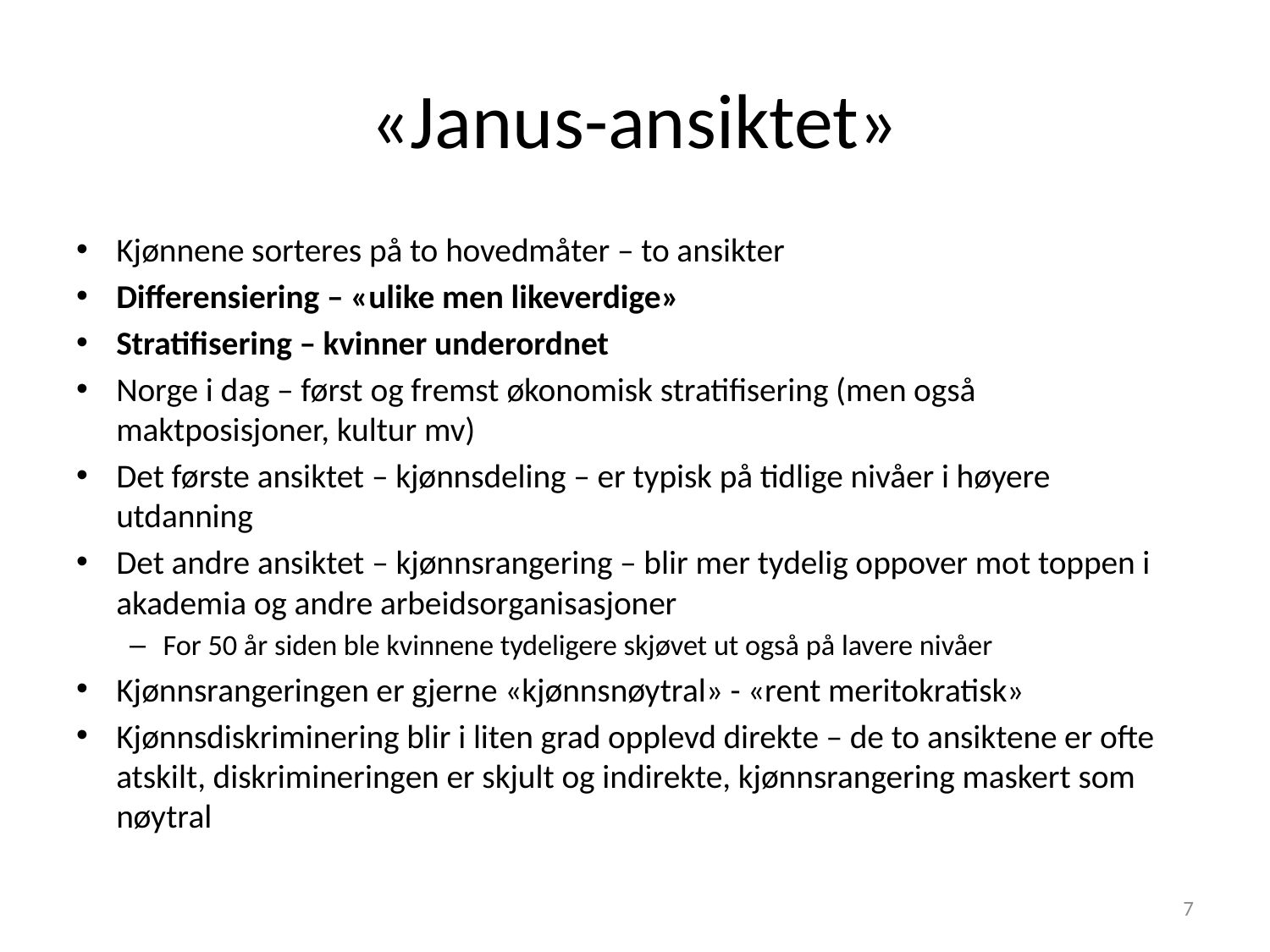

# «Janus-ansiktet»
Kjønnene sorteres på to hovedmåter – to ansikter
Differensiering – «ulike men likeverdige»
Stratifisering – kvinner underordnet
Norge i dag – først og fremst økonomisk stratifisering (men også maktposisjoner, kultur mv)
Det første ansiktet – kjønnsdeling – er typisk på tidlige nivåer i høyere utdanning
Det andre ansiktet – kjønnsrangering – blir mer tydelig oppover mot toppen i akademia og andre arbeidsorganisasjoner
For 50 år siden ble kvinnene tydeligere skjøvet ut også på lavere nivåer
Kjønnsrangeringen er gjerne «kjønnsnøytral» - «rent meritokratisk»
Kjønnsdiskriminering blir i liten grad opplevd direkte – de to ansiktene er ofte atskilt, diskrimineringen er skjult og indirekte, kjønnsrangering maskert som nøytral
7